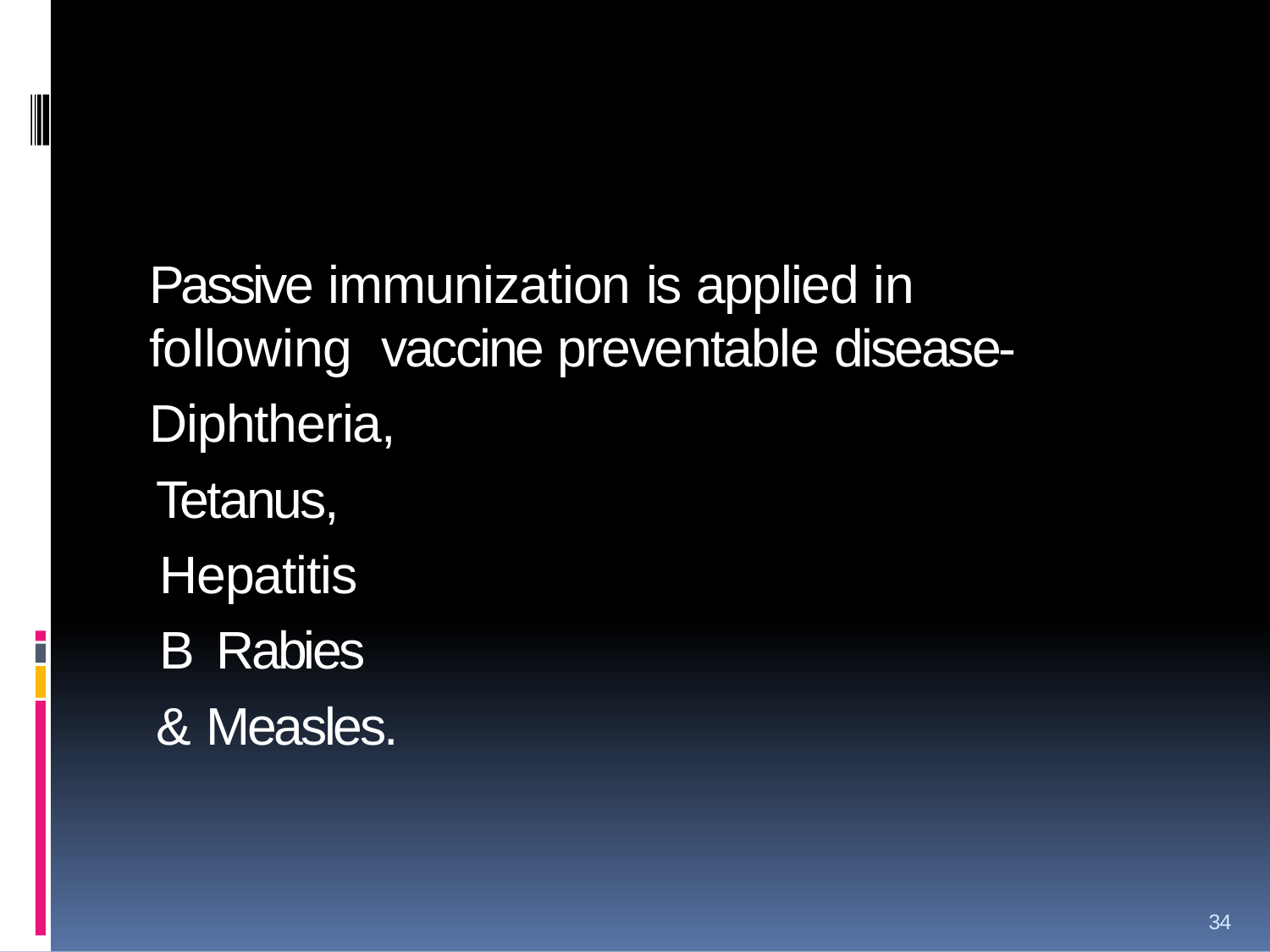

Passive immunization is applied in following  vaccine preventable disease-
Diphtheria,
Tetanus,  Hepatitis B  Rabies
& Measles.
34